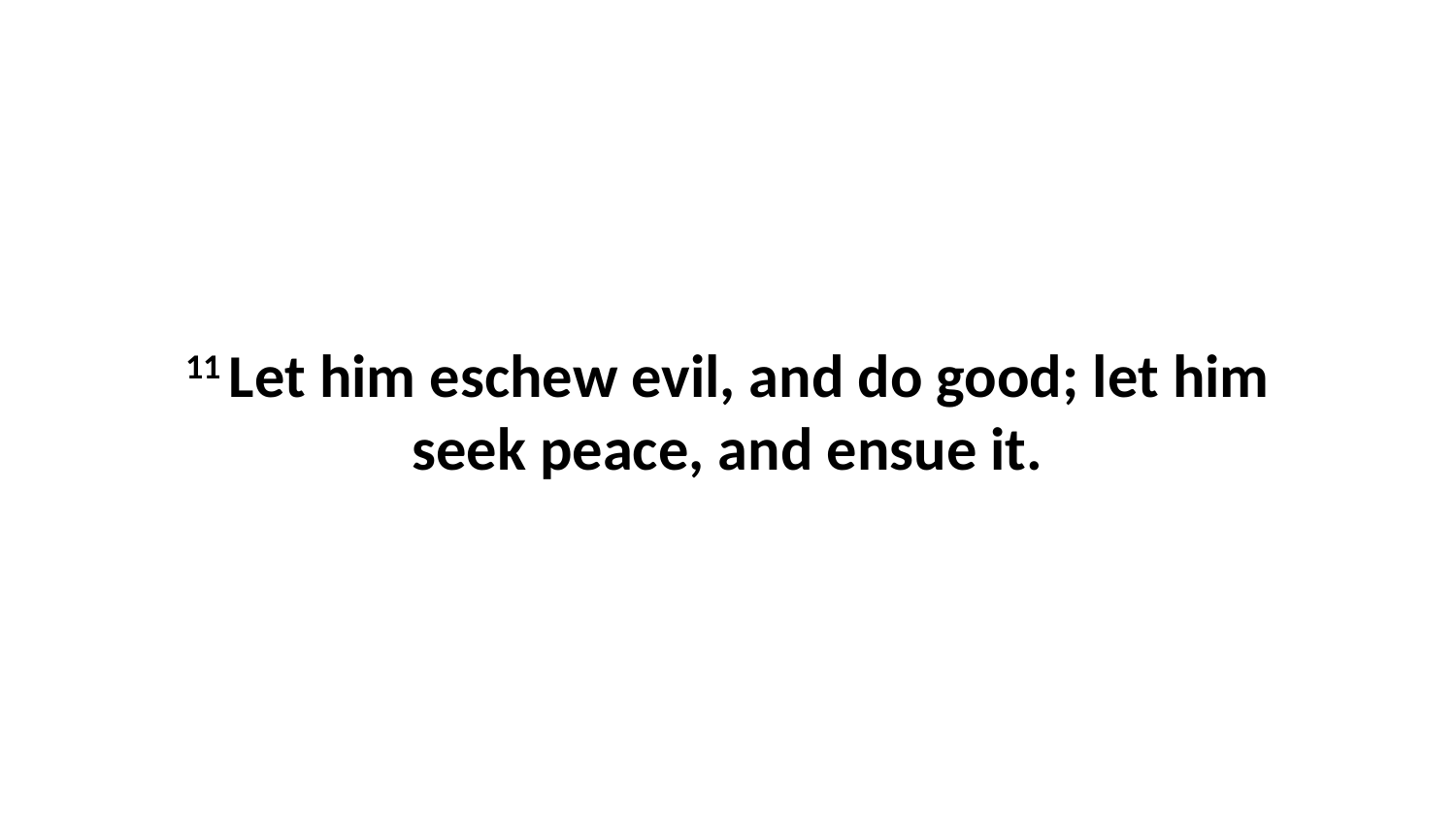

11 Let him eschew evil, and do good; let him seek peace, and ensue it.